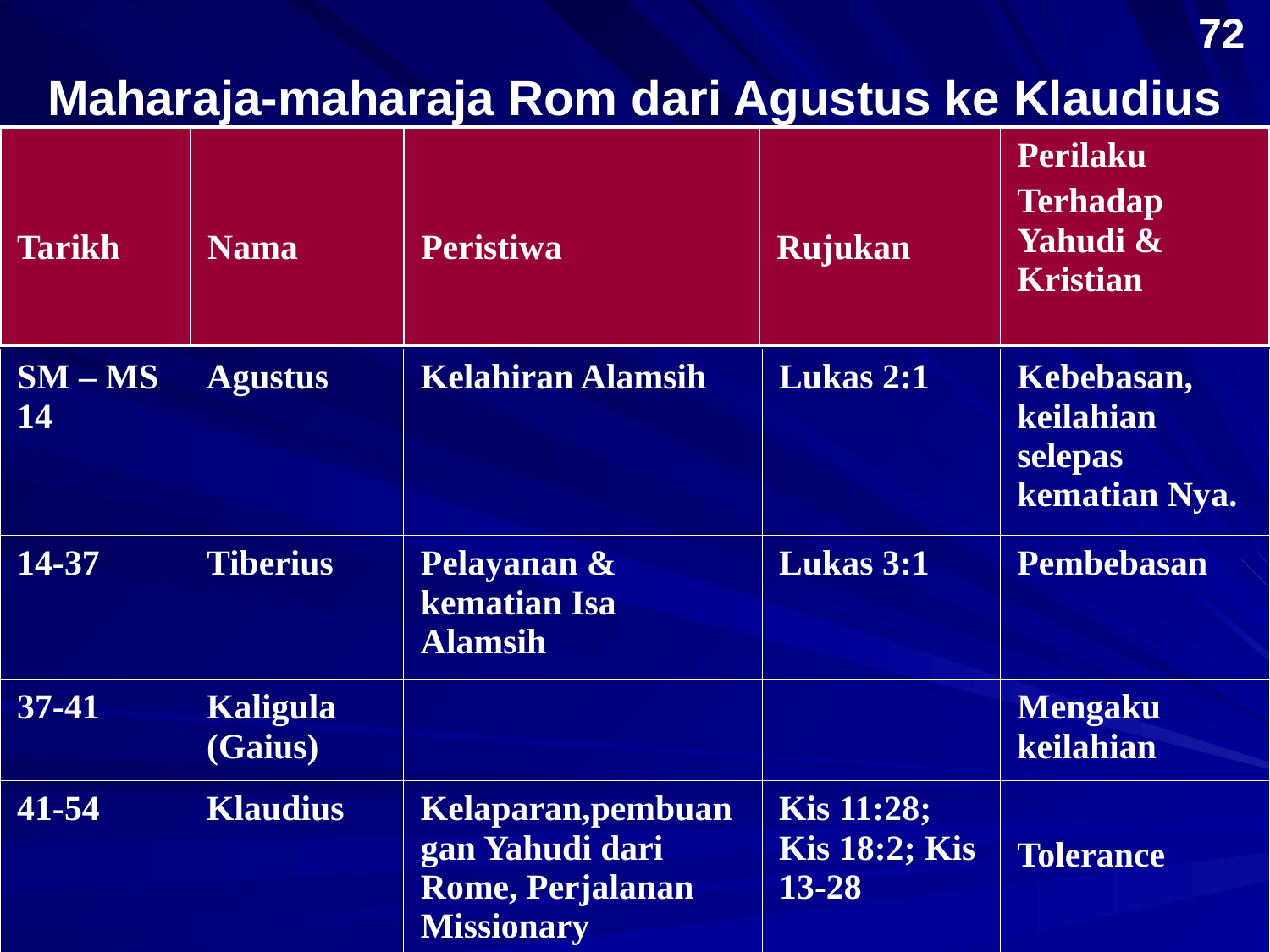

72
# Maharaja-maharaja Rom dari Agustus ke Klaudius
| Tarikh | Nama | Peristiwa | Rujukan | Perilaku Terhadap Yahudi & Kristian |
| --- | --- | --- | --- | --- |
| SM – MS 14 | Agustus | Kelahiran Alamsih | Lukas 2:1 | Kebebasan, keilahian selepas kematian Nya. |
| --- | --- | --- | --- | --- |
| 14-37 | Tiberius | Pelayanan & kematian Isa Alamsih | Lukas 3:1 | Pembebasan |
| 37-41 | Kaligula (Gaius) |  |  | Mengaku keilahian |
| 41-54 | Klaudius | Kelaparan,pembuangan Yahudi dari Rome, Perjalanan Missionary | Kis 11:28; Kis 18:2; Kis 13-28 | Tolerance |